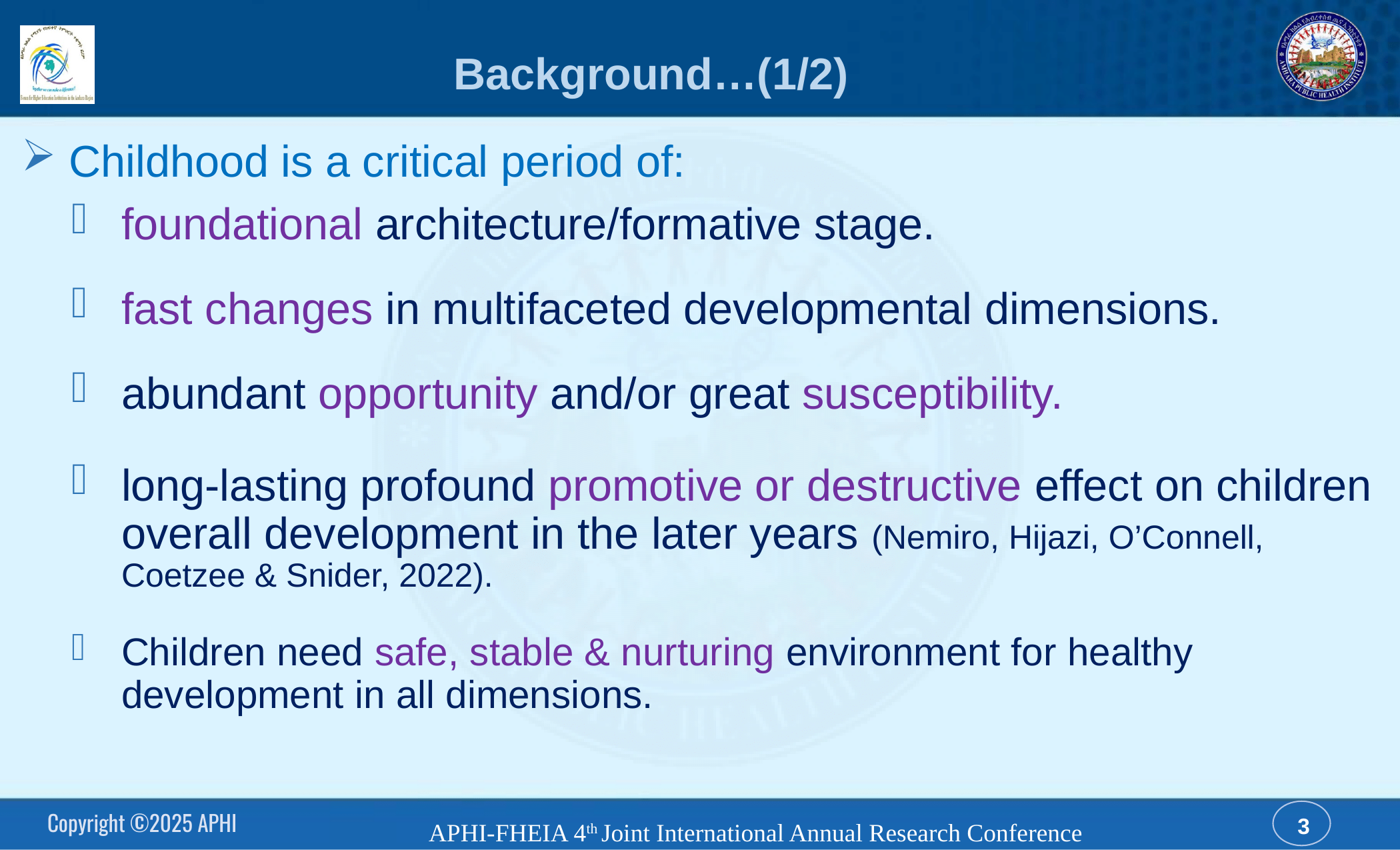

# Background…(1/2)
 Childhood is a critical period of:
foundational architecture/formative stage.

fast changes in multifaceted developmental dimensions.

abundant opportunity and/or great susceptibility.

long-lasting profound promotive or destructive effect on children overall development in the later years (Nemiro, Hijazi, O’Connell, Coetzee & Snider, 2022).

Children need safe, stable & nurturing environment for healthy development in all dimensions.

APHI-FHEIA 4th Joint International Annual Research Conference
3